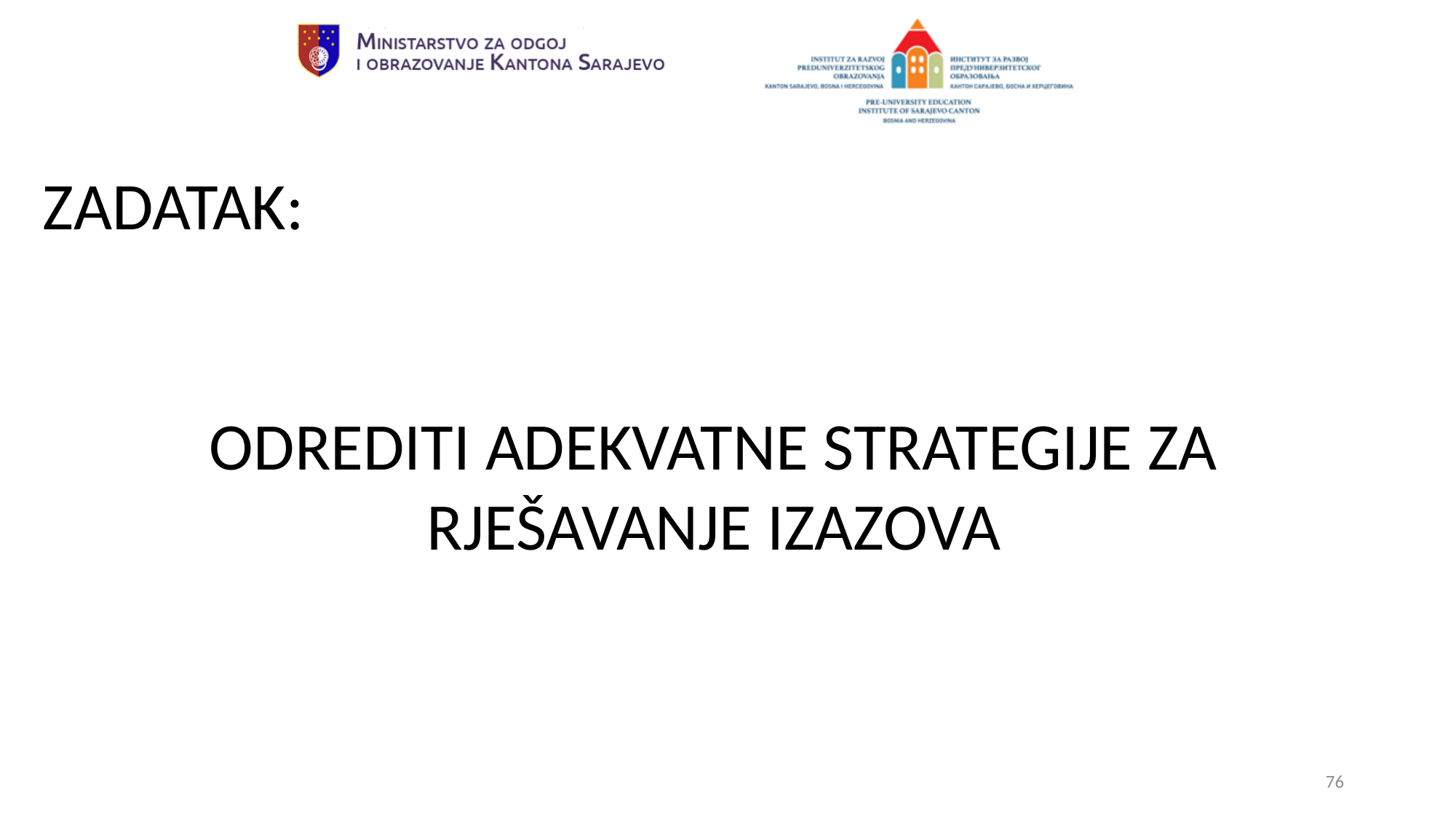

ZADATAK:

ODREDITI ADEKVATNE STRATEGIJE ZA RJEŠAVANJE IZAZOVA

76